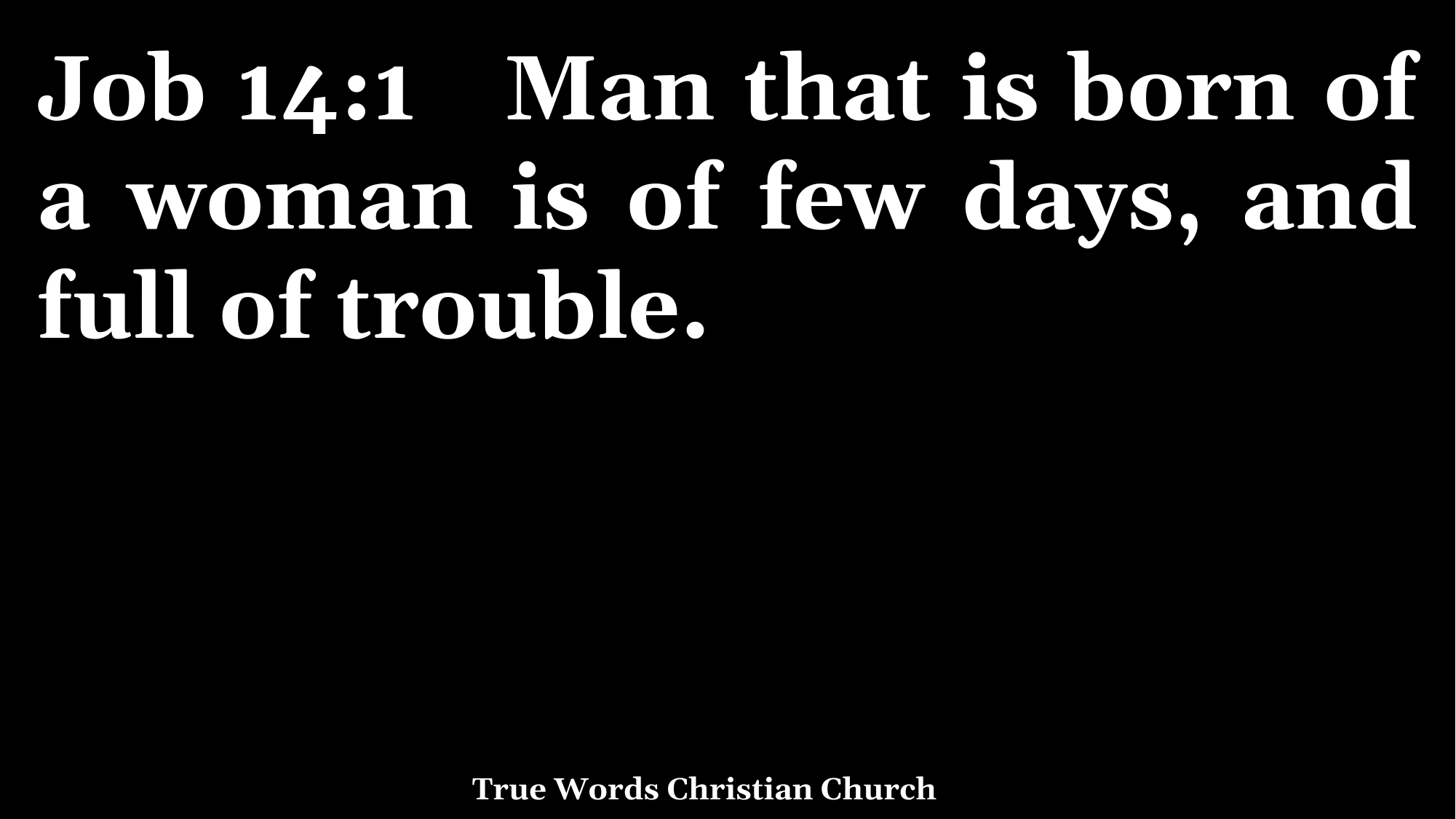

Job 14:1   Man that is born of a woman is of few days, and full of trouble.
True Words Christian Church